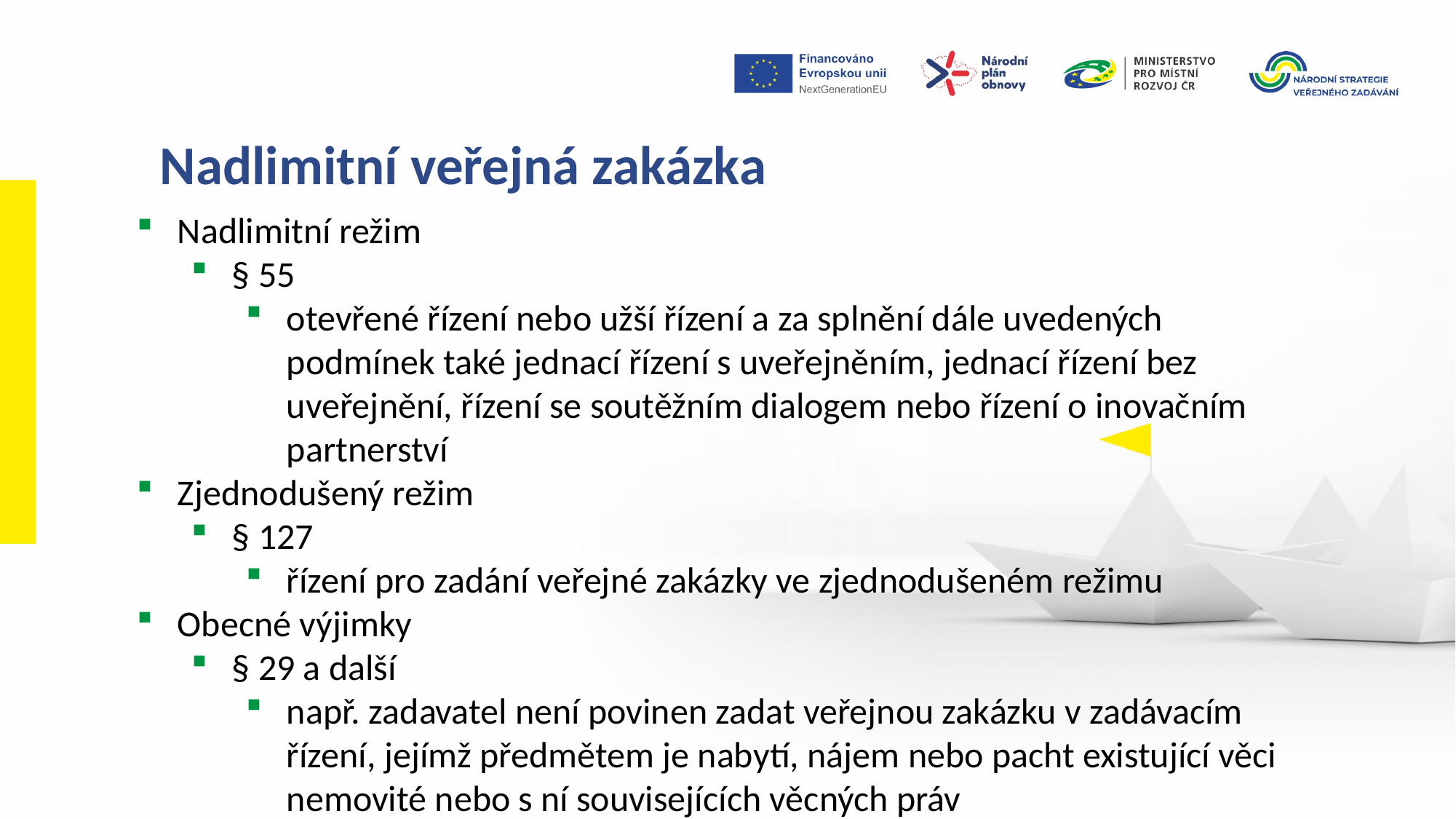

Nadlimitní veřejná zakázka
Nadlimitní režim
§ 55
otevřené řízení nebo užší řízení a za splnění dále uvedených podmínek také jednací řízení s uveřejněním, jednací řízení bez uveřejnění, řízení se soutěžním dialogem nebo řízení o inovačním partnerství
Zjednodušený režim
§ 127
řízení pro zadání veřejné zakázky ve zjednodušeném režimu
Obecné výjimky
§ 29 a další
např. zadavatel není povinen zadat veřejnou zakázku v zadávacím řízení, jejímž předmětem je nabytí, nájem nebo pacht existující věci nemovité nebo s ní souvisejících věcných práv